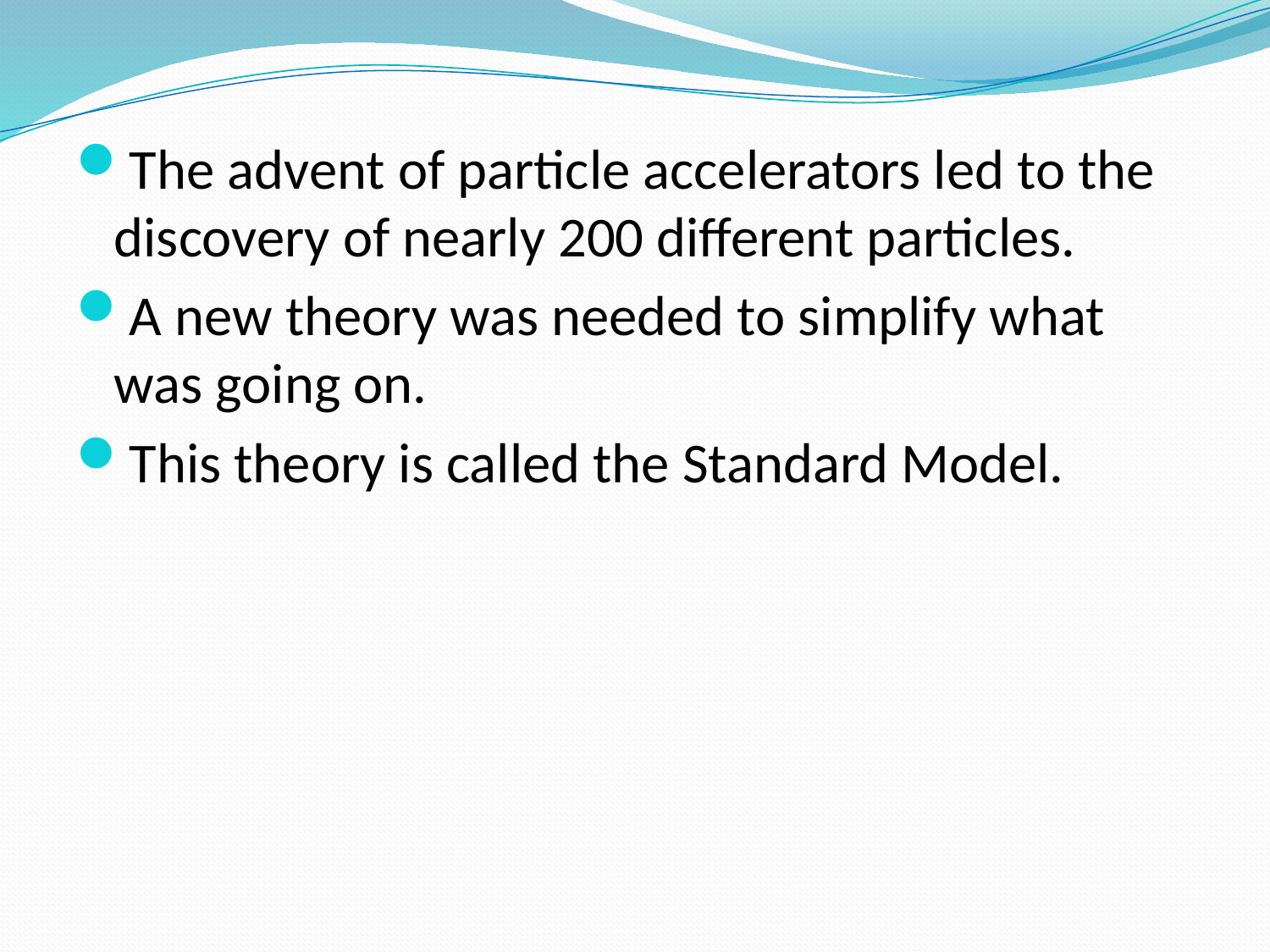

The advent of particle accelerators led to the discovery of nearly 200 different particles.
A new theory was needed to simplify what was going on.
This theory is called the Standard Model.